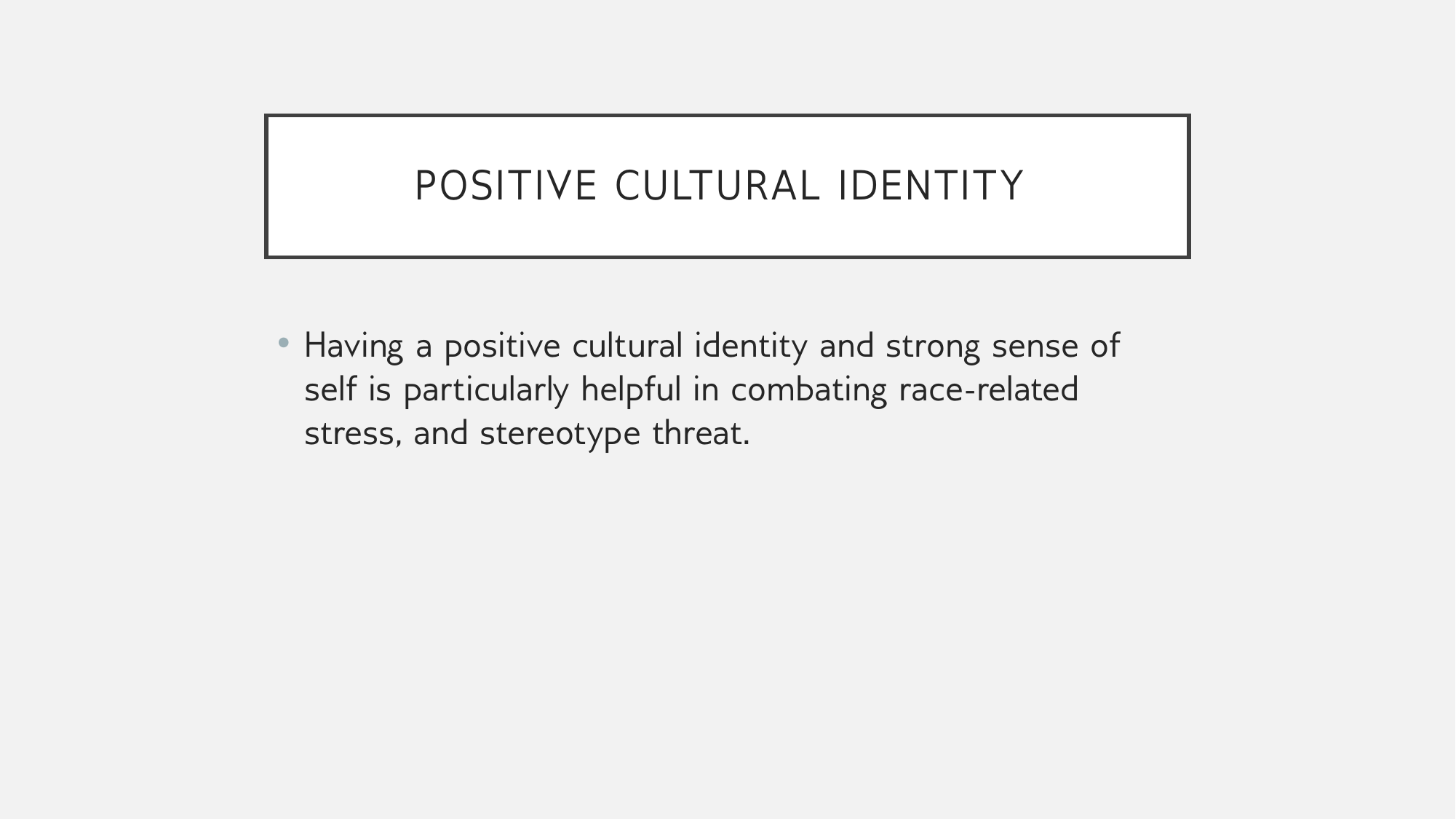

# positive cultural identity
Having a positive cultural identity and strong sense of self is particularly helpful in combating race-related stress, and stereotype threat.